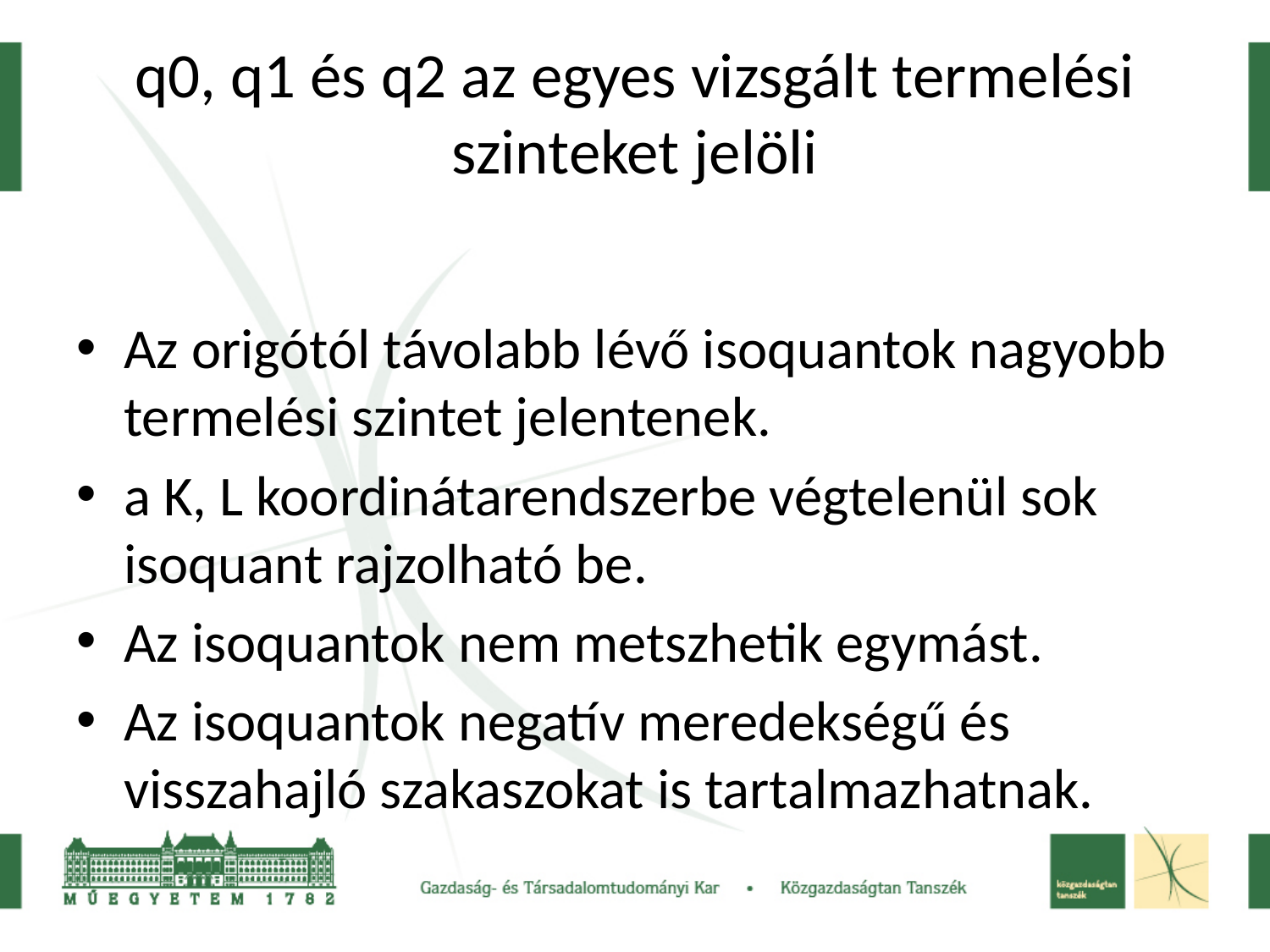

# q0, q1 és q2 az egyes vizsgált termelési szinteket jelöli
Az origótól távolabb lévő isoquantok nagyobb termelési szintet jelentenek.
a K, L koordinátarendszerbe végtelenül sok isoquant rajzolható be.
Az isoquantok nem metszhetik egymást.
Az isoquantok negatív meredekségű és visszahajló szakaszokat is tartalmazhatnak.